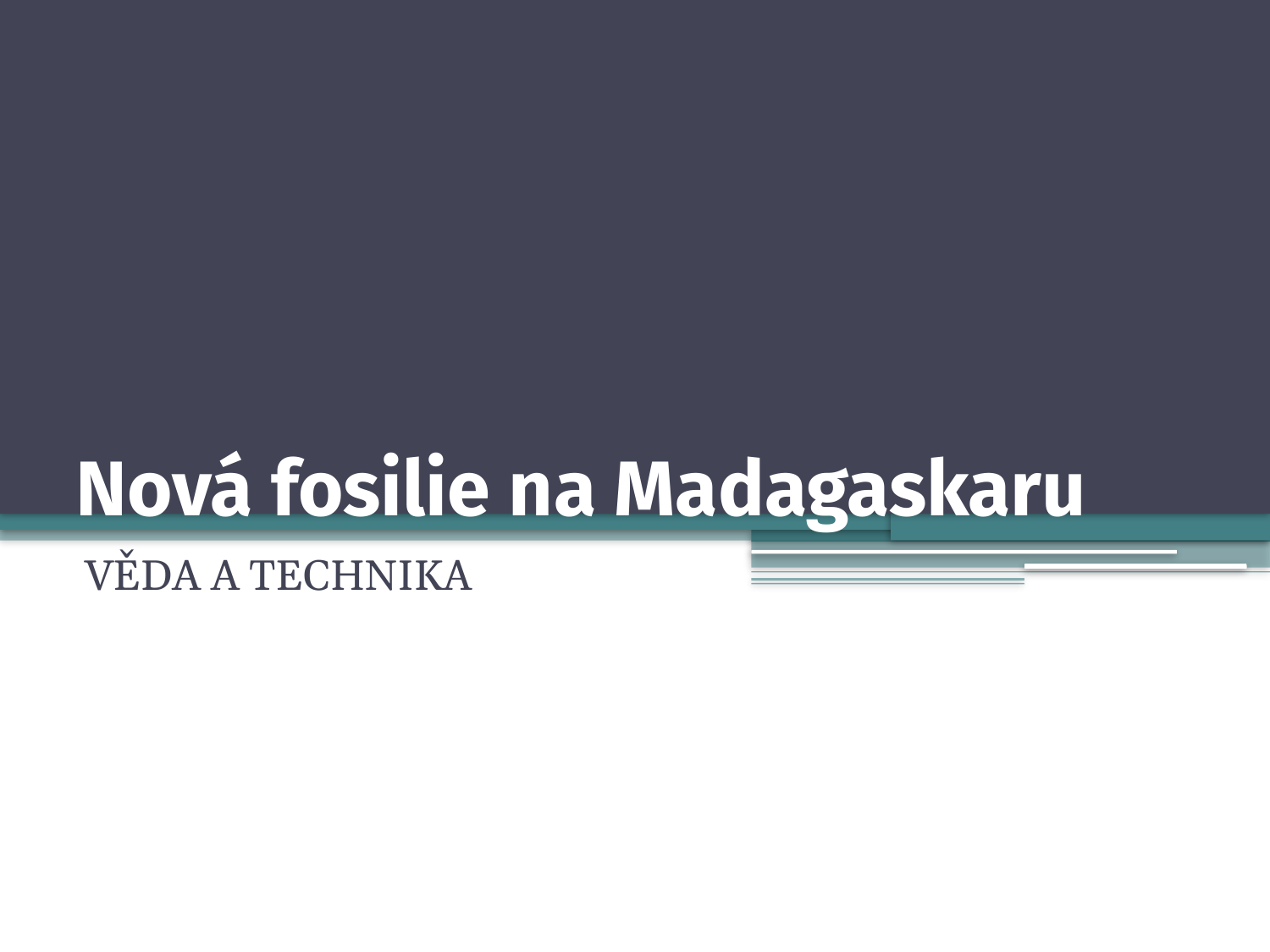

# Nová fosilie na Madagaskaru
VĚDA A TECHNIKA